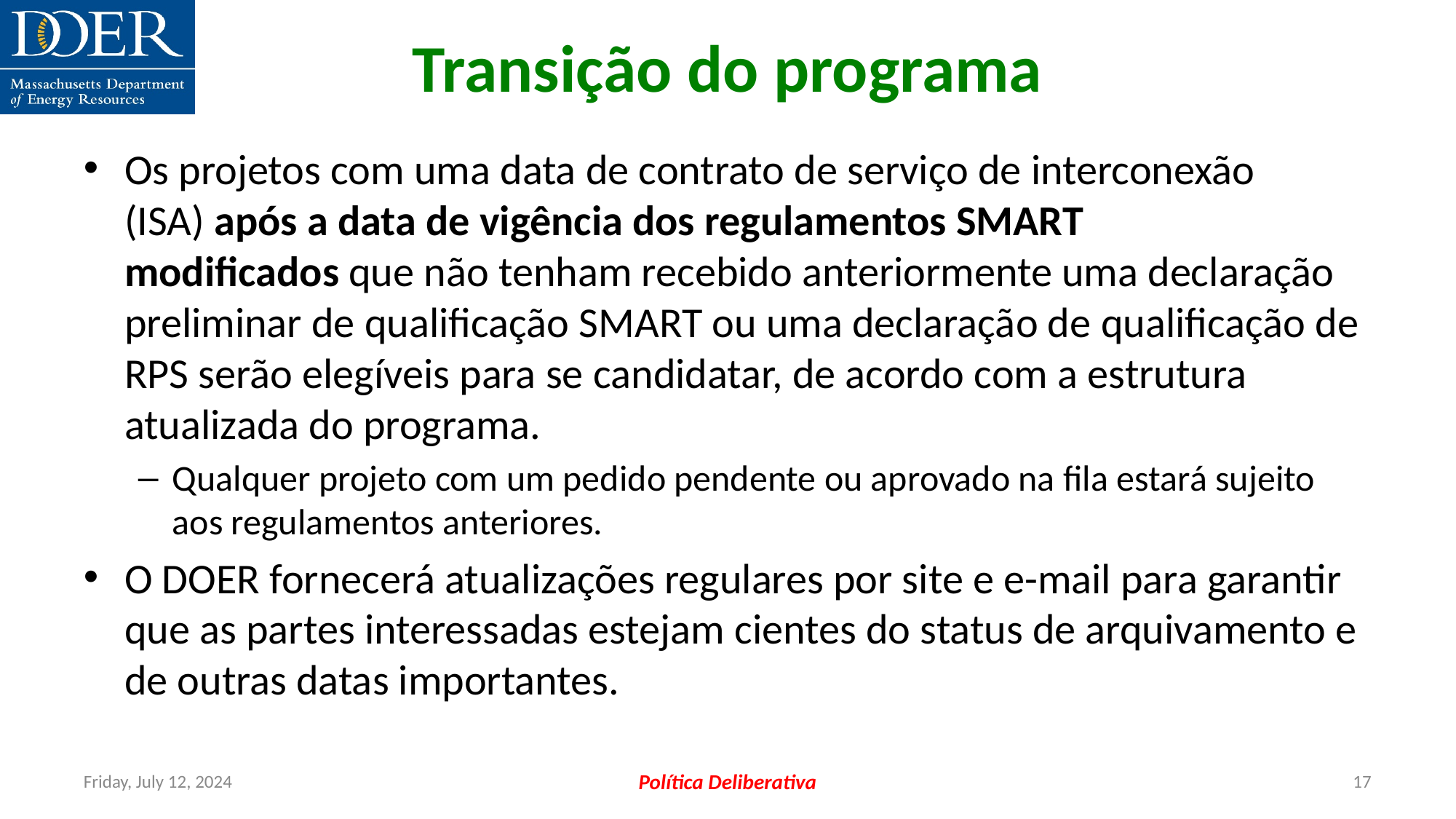

Transição do programa
Os projetos com uma data de contrato de serviço de interconexão (ISA) após a data de vigência dos regulamentos SMART modificados que não tenham recebido anteriormente uma declaração preliminar de qualificação SMART ou uma declaração de qualificação de RPS serão elegíveis para se candidatar, de acordo com a estrutura atualizada do programa.
Qualquer projeto com um pedido pendente ou aprovado na fila estará sujeito aos regulamentos anteriores.
O DOER fornecerá atualizações regulares por site e e-mail para garantir que as partes interessadas estejam cientes do status de arquivamento e de outras datas importantes.
Friday, July 12, 2024
Política Deliberativa
17